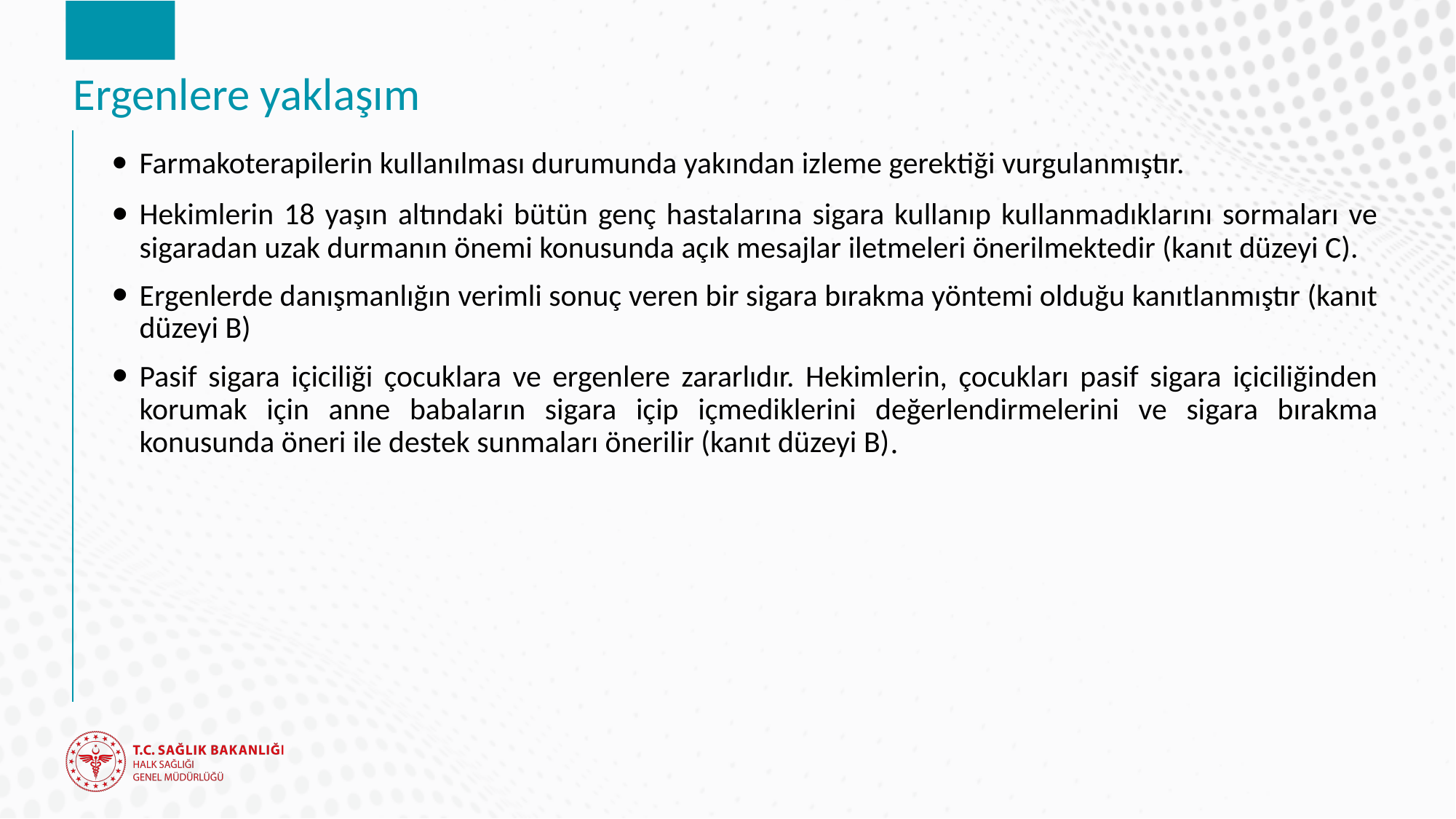

# Ergenlere yaklaşım
Farmakoterapilerin kullanılması durumunda yakından izleme gerektiği vurgulanmıştır.
Hekimlerin 18 yaşın altındaki bütün genç hastalarına sigara kullanıp kullanmadıklarını sormaları ve sigaradan uzak durmanın önemi konusunda açık mesajlar iletmeleri önerilmektedir (kanıt düzeyi C).
Ergenlerde danışmanlığın verimli sonuç veren bir sigara bırakma yöntemi olduğu kanıtlanmıştır (kanıt düzeyi B)
Pasif sigara içiciliği çocuklara ve ergenlere zararlıdır. Hekimlerin, çocukları pasif sigara içiciliğinden korumak için anne babaların sigara içip içmediklerini değerlendirmelerini ve sigara bırakma konusunda öneri ile destek sunmaları önerilir (kanıt düzeyi B).